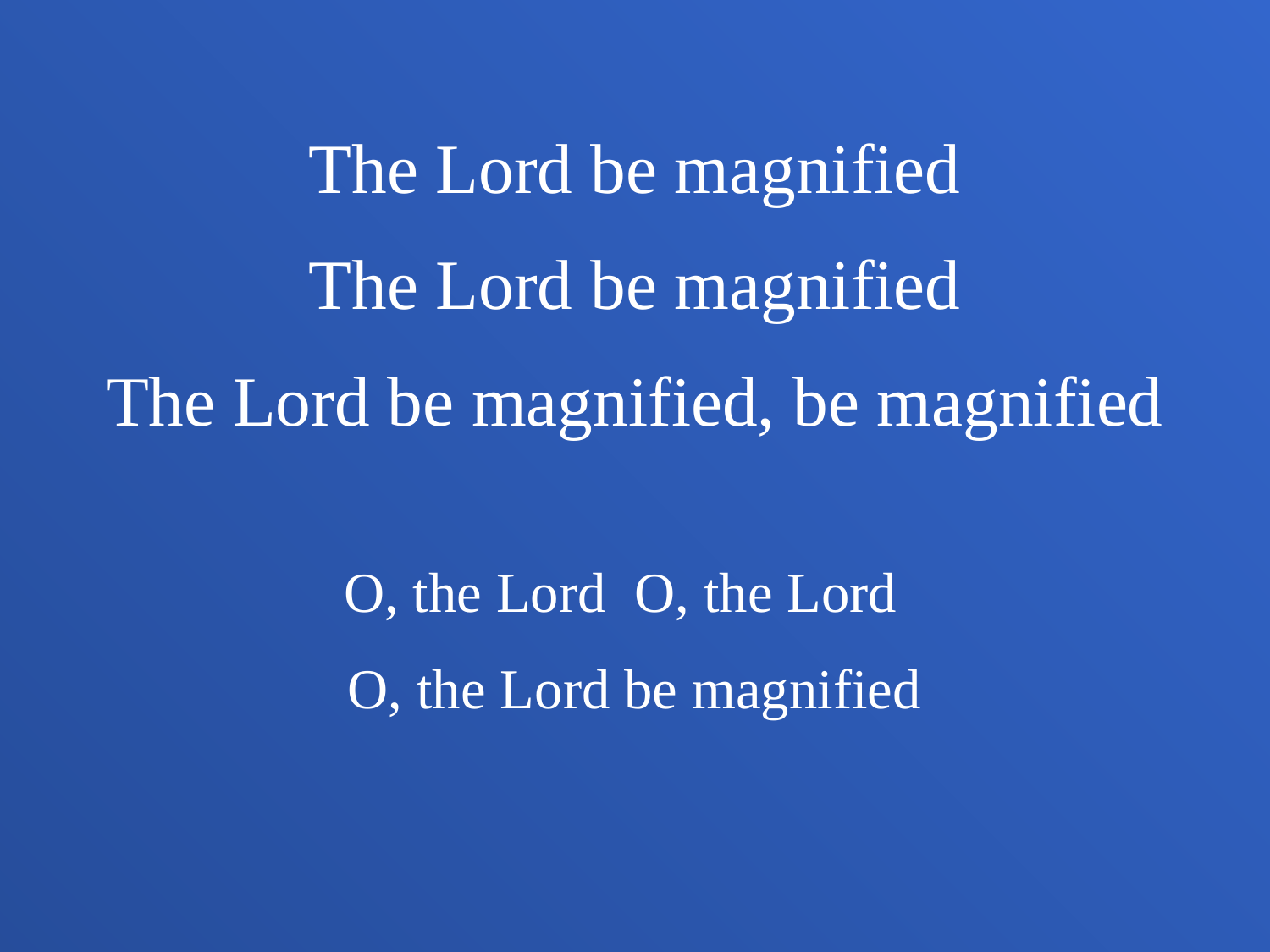

The Lord be magnified
The Lord be magnified
The Lord be magnified, be magnified
O, the Lord  O, the Lord
O, the Lord be magnified